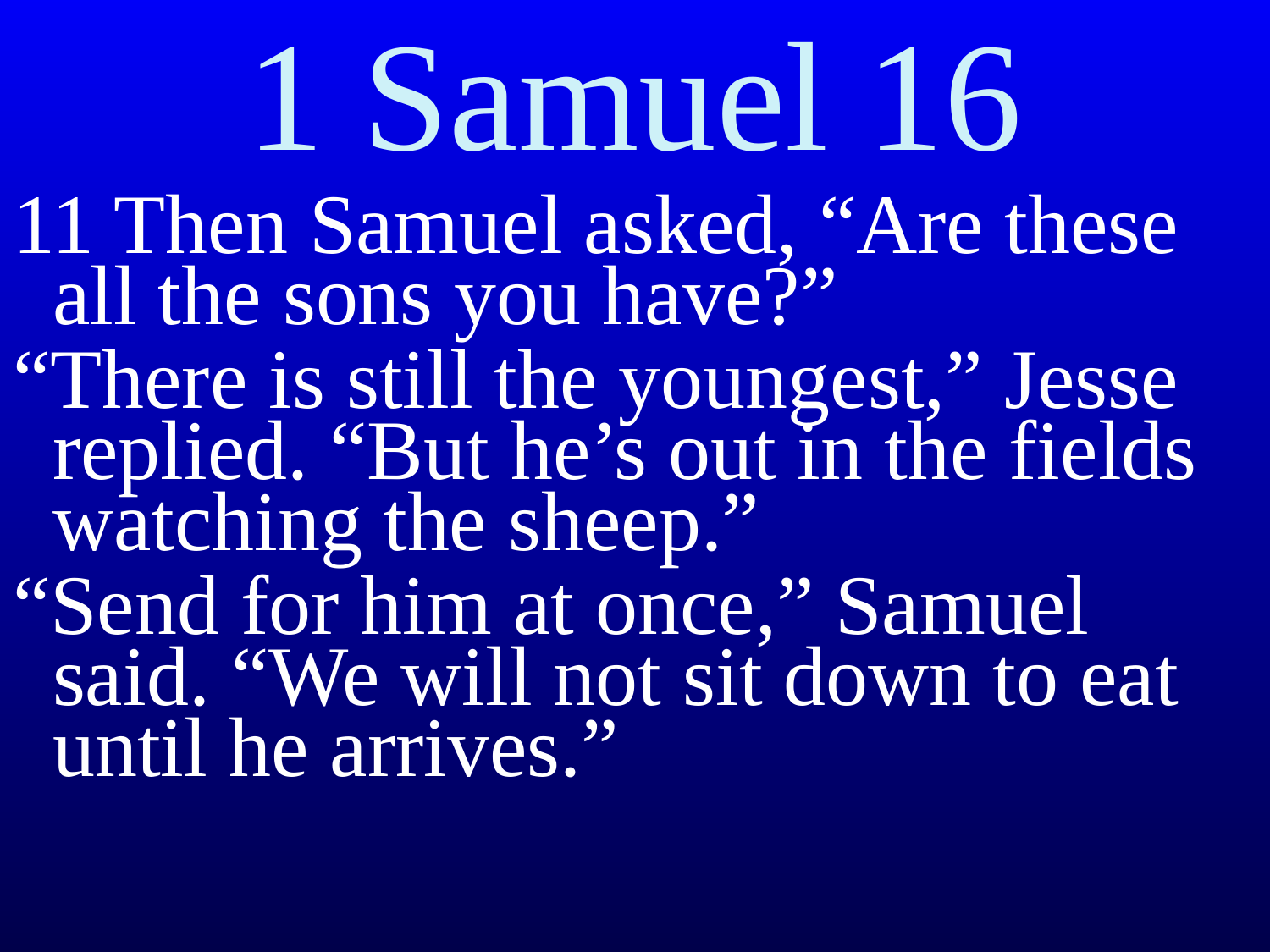

# 1 Samuel 16
11 Then Samuel asked, “Are these all the sons you have?”
“There is still the youngest,” Jesse replied. “But he’s out in the fields watching the sheep.”
“Send for him at once,” Samuel said. “We will not sit down to eat until he arrives.”